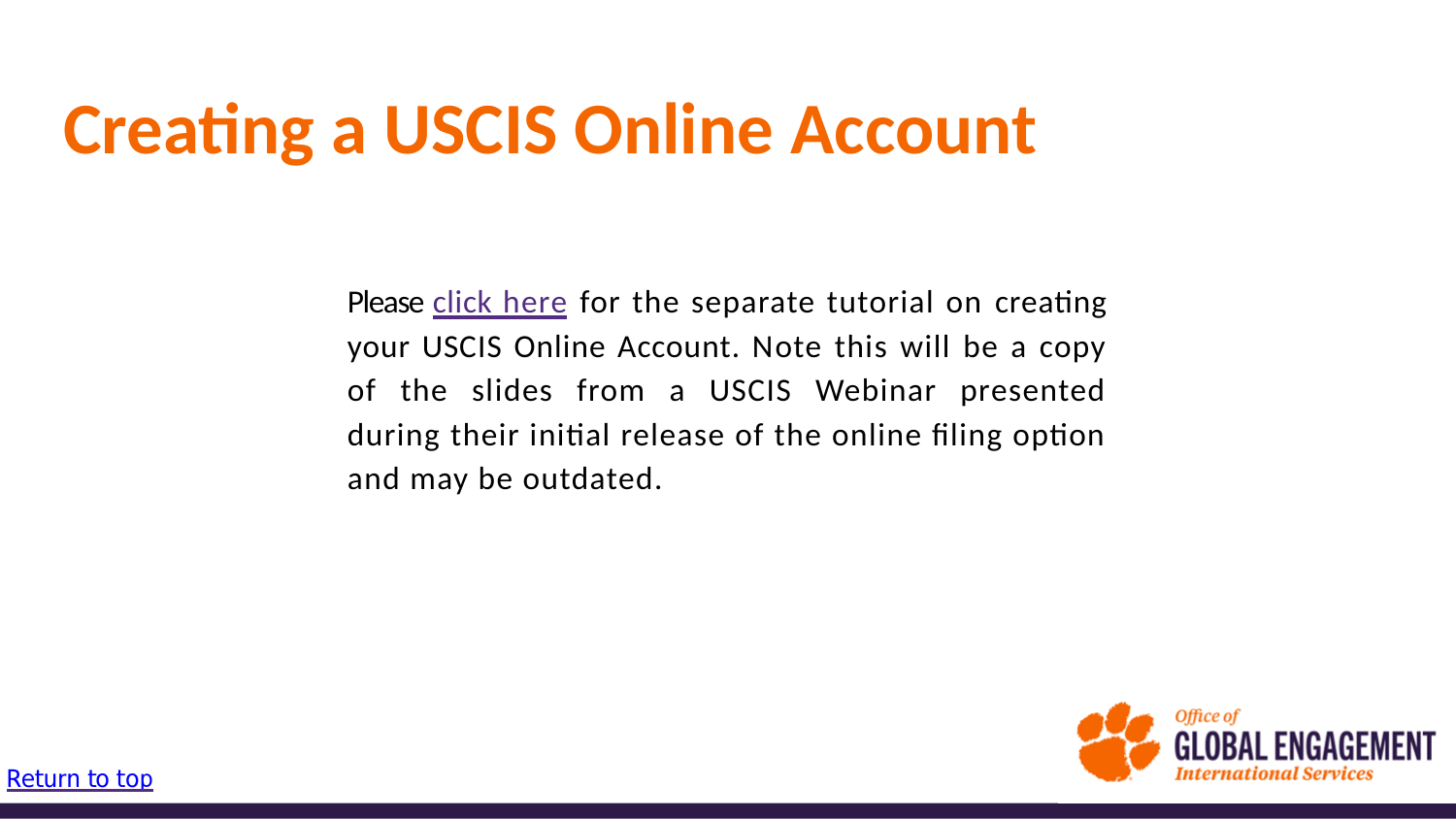

# Creating a USCIS Online Account
Please click here for the separate tutorial on creating your USCIS Online Account. Note this will be a copy of the slides from a USCIS Webinar presented during their initial release of the online filing option and may be outdated.

Return to top